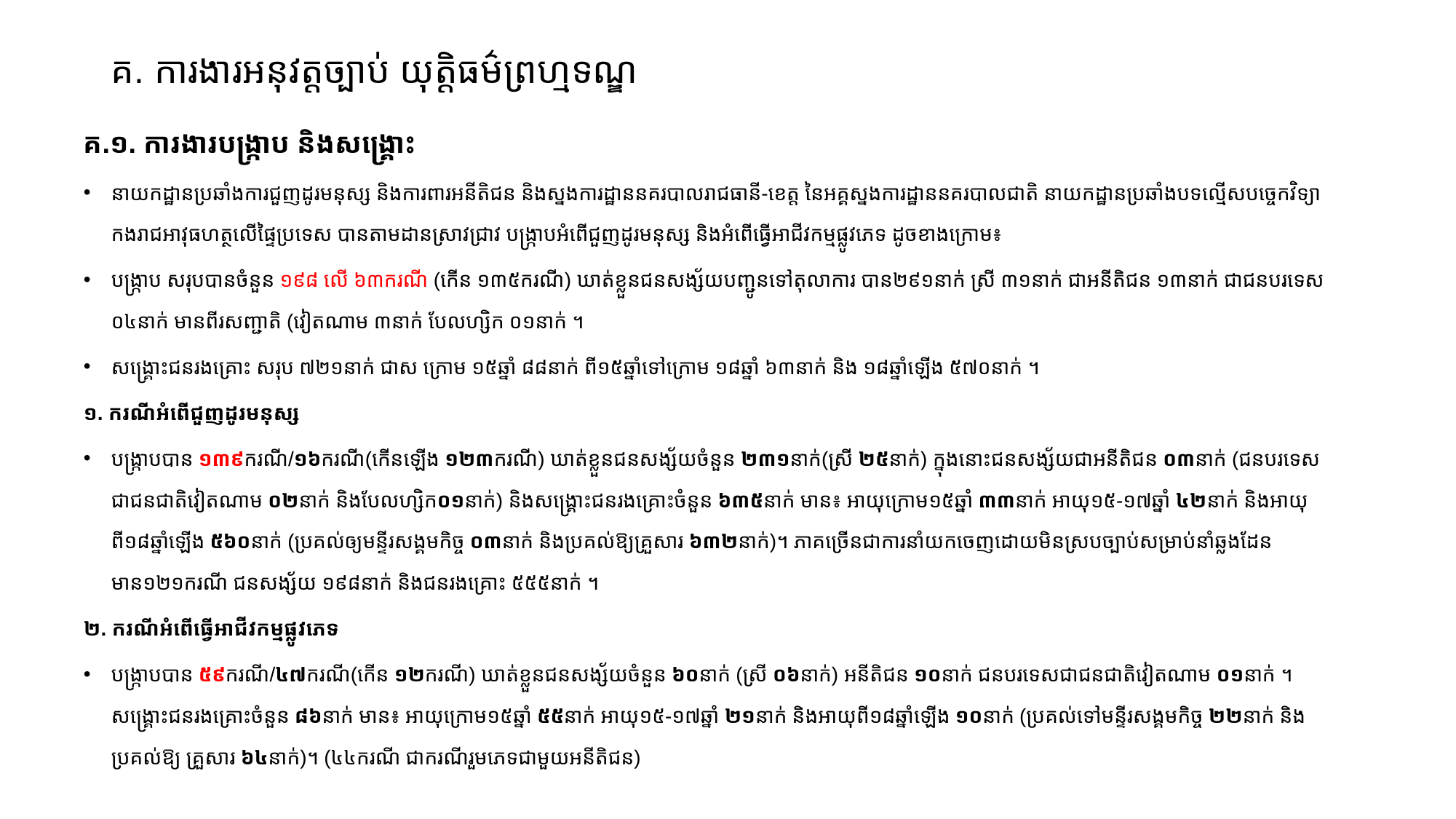

# គ. ការងារអនុវត្តច្បាប់ យុត្តិធម៌ព្រហ្មទណ្ឌ
គ.១. ការងារបង្ក្រាប និងសង្គ្រោះ
នាយកដ្ឋានប្រឆាំងការជួញដូរមនុស្ស និងការពារអនីតិជន ​និងស្នងការដ្ឋាននគរបាលរាជធានី-ខេត្ត នៃអគ្គស្នងការដ្ឋាននគរបាលជាតិ នាយកដ្ឋានប្រឆាំងបទល្មើសបច្ចេកវិទ្យា កងរាជអាវុធហត្ថលើផ្ទៃប្រទេស បានតាមដានស្រាវជ្រាវ បង្ក្រាបអំពើជួញដូរមនុស្ស និងអំពើធ្វើអាជីវកម្មផ្លូវភេទ ដូចខាងក្រោម៖
បង្ក្រាប សរុបបានចំនួន ១៩៨ លើ ៦៣ករណី (កើន ១៣៥ករណី) ឃាត់ខ្លួនជនសង្ស័យបញ្ជូនទៅតុលាការ បាន២៩១នាក់ ស្រី ៣១នាក់ ជាអនីតិជន ១៣នាក់ ជាជនបរទេស ០៤នាក់ មានពីរសញ្ជាតិ (វៀតណាម ៣នាក់ បែលហ្សិក ០១នាក់ ។
សង្គ្រោះជនរងគ្រោះ សរុប ៧២១នាក់ ជាស ក្រោម ១៥ឆ្នាំ ៨៨នាក់ ពី១៥ឆ្នាំទៅក្រោម ១៨ឆ្នាំ ​៦៣នាក់ និង ១៨ឆ្នាំឡើង ៥៧០នាក់ ។
១. ករណីអំពើជួញដូរមនុស្ស
បង្រ្កាបបាន ១៣៩ករណី/១៦ករណី(កើនឡើង ១២៣ករណី) ឃាត់ខ្លួនជនសង្ស័យចំនួន ២៣១នាក់(ស្រី ២៥នាក់) ក្នុងនោះជនសង្ស័យជាអនីតិជន ០៣នាក់ (ជនបរទេសជាជនជាតិវៀតណាម ០២នាក់ និងបែលហ្សិក០១នាក់) និងសង្គ្រោះជនរងគ្រោះចំនួន ៦៣៥នាក់ មាន៖ អាយុក្រោម១៥ឆ្នាំ ៣៣នាក់ អាយុ១៥-១៧ឆ្នាំ ៤២នាក់ និងអាយុពី១៨ឆ្នាំឡើង ៥៦០នាក់ (ប្រគល់ឲ្យមន្ទីរសង្គមកិច្ច ០៣នាក់ និងប្រគល់ឱ្យគ្រួសារ ៦៣២នាក់)។ ភាគច្រើនជាការនាំយកចេញដោយមិនស្របច្បាប់សម្រាប់នាំឆ្លងដែន មាន១២១ករណី ជនសង្ស័យ ១៩៨នាក់ និងជនរងគ្រោះ ៥៥៥នាក់ ។
២. ករណីអំពើធ្វើអាជីវកម្មផ្លូវភេទ
បង្រ្កាបបាន ៥៩ករណី/៤៧ករណី(កើន ១២ករណី) ឃាត់ខ្លួនជនសង្ស័យចំនួន ៦០នាក់ (ស្រី ០៦នាក់) អនីតិជន ១០នាក់ ជនបរទេសជាជនជាតិវៀតណាម ០១នាក់ ។  សង្គ្រោះជនរងគ្រោះចំនួន ៨៦នាក់ មាន៖ អាយុក្រោម១៥ឆ្នាំ ៥៥នាក់ អាយុ១៥-១៧ឆ្នាំ ២១នាក់ និងអាយុពី១៨ឆ្នាំឡើង ១០នាក់ (ប្រគល់ទៅមន្ទីរសង្គមកិច្ច ២២នាក់ និងប្រគល់ឱ្យ គ្រួសារ ៦៤នាក់)។ (៤៤ករណី ជាករណីរួមភេទជាមួយអនីតិជន)